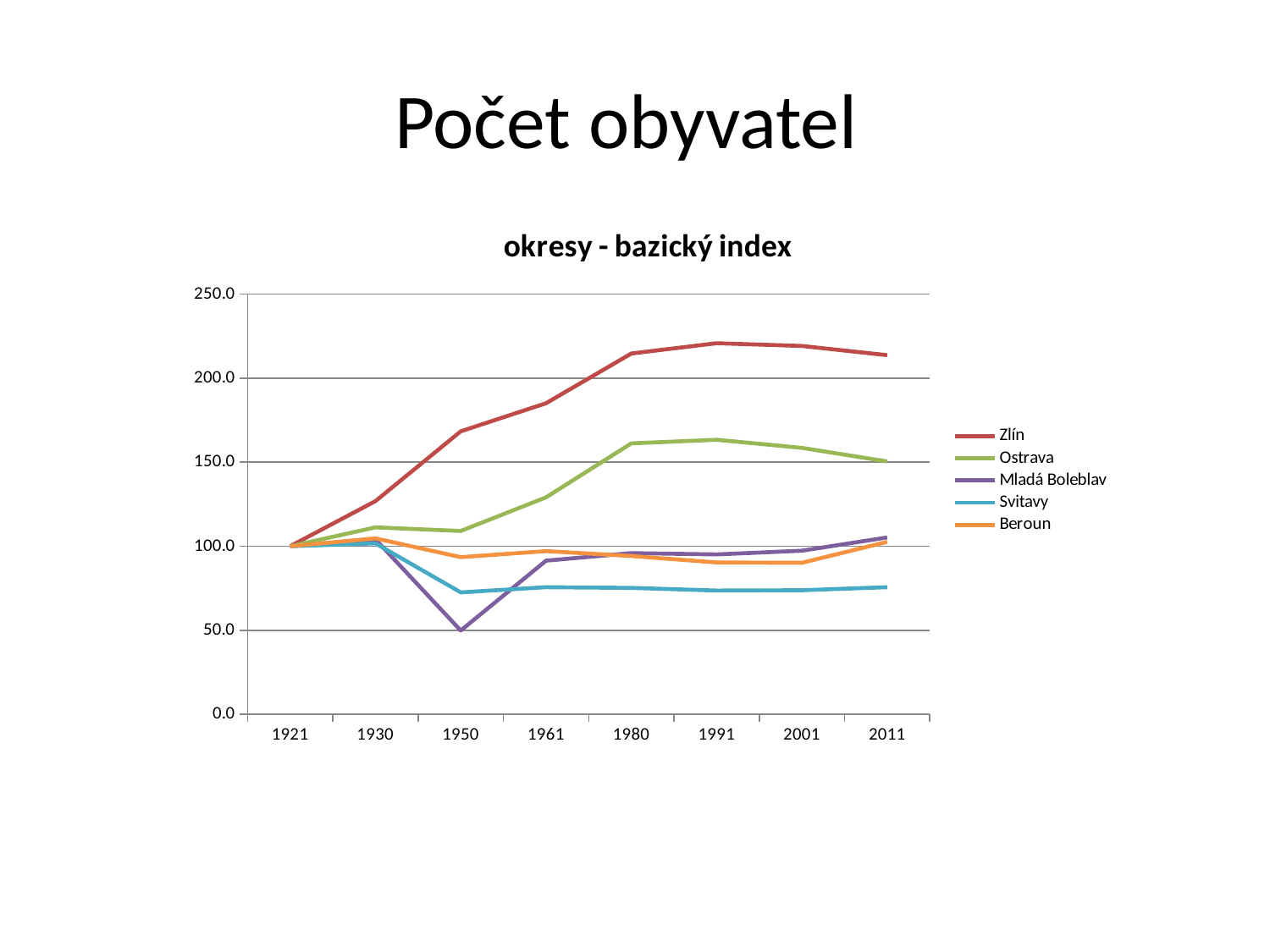

# Počet obyvatel

### Chart: okresy - bazický index

| Category | Zlín | Ostrava | Mladá Boleblav  | Svitavy  | Beroun |
|---|---|---|---|---|---|
| 1921 | 100.0 | 100.0 | 100.0 | 100.0 | 100.0 |
| 1930 | 126.8 | 111.19 | 104.1 | 101.7 | 104.64999999999999 |
| 1950 | 168.4 | 109.05 | 49.8 | 72.5 | 93.48 |
| 1961 | 185.1 | 129.06 | 91.4 | 75.6 | 97.09 |
| 1980 | 214.7 | 161.22 | 95.9 | 75.2 | 94.14999999999999 |
| 1991 | 220.81 | 163.35000000000005 | 95.1 | 73.6 | 90.32 |
| 2001 | 219.18 | 158.54 | 97.3 | 73.8 | 90.11 |
| 2011 | 213.7 | 150.45 | 105.2 | 75.6 | 102.58 |